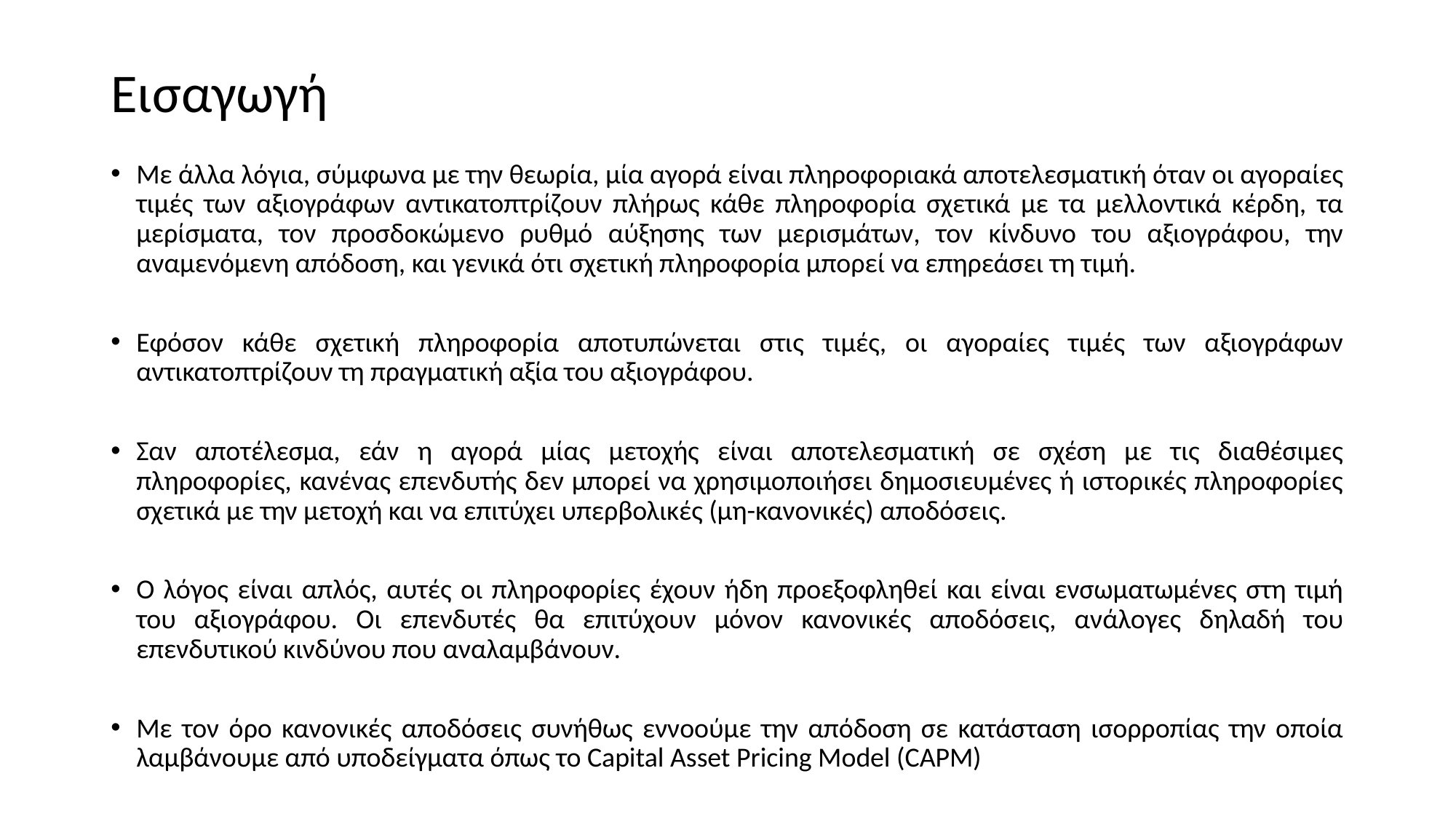

# Εισαγωγή
Με άλλα λόγια, σύμφωνα με την θεωρία, μία αγορά είναι πληροφοριακά αποτελεσματική όταν οι αγοραίες τιμές των αξιογράφων αντικατοπτρίζουν πλήρως κάθε πληροφορία σχετικά με τα μελλοντικά κέρδη, τα μερίσματα, τον προσδοκώμενο ρυθμό αύξησης των μερισμάτων, τον κίνδυνο του αξιογράφου, την αναμενόμενη απόδοση, και γενικά ότι σχετική πληροφορία μπορεί να επηρεάσει τη τιμή.

Εφόσον κάθε σχετική πληροφορία αποτυπώνεται στις τιμές, οι αγοραίες τιμές των αξιογράφων αντικατοπτρίζουν τη πραγματική αξία του αξιογράφου.

Σαν αποτέλεσμα, εάν η αγορά μίας μετοχής είναι αποτελεσματική σε σχέση με τις διαθέσιμες πληροφορίες, κανένας επενδυτής δεν μπορεί να χρησιμοποιήσει δημοσιευμένες ή ιστορικές πληροφορίες σχετικά με την μετοχή και να επιτύχει υπερβολικές (μη-κανονικές) αποδόσεις.

Ο λόγος είναι απλός, αυτές οι πληροφορίες έχουν ήδη προεξοφληθεί και είναι ενσωματωμένες στη τιμή του αξιογράφου. Οι επενδυτές θα επιτύχουν μόνον κανονικές αποδόσεις, ανάλογες δηλαδή του επενδυτικού κινδύνου που αναλαμβάνουν.

Με τον όρο κανονικές αποδόσεις συνήθως εννοούμε την απόδοση σε κατάσταση ισορροπίας την οποία λαμβάνουμε από υποδείγματα όπως το Capital Asset Pricing Model (CAPM)